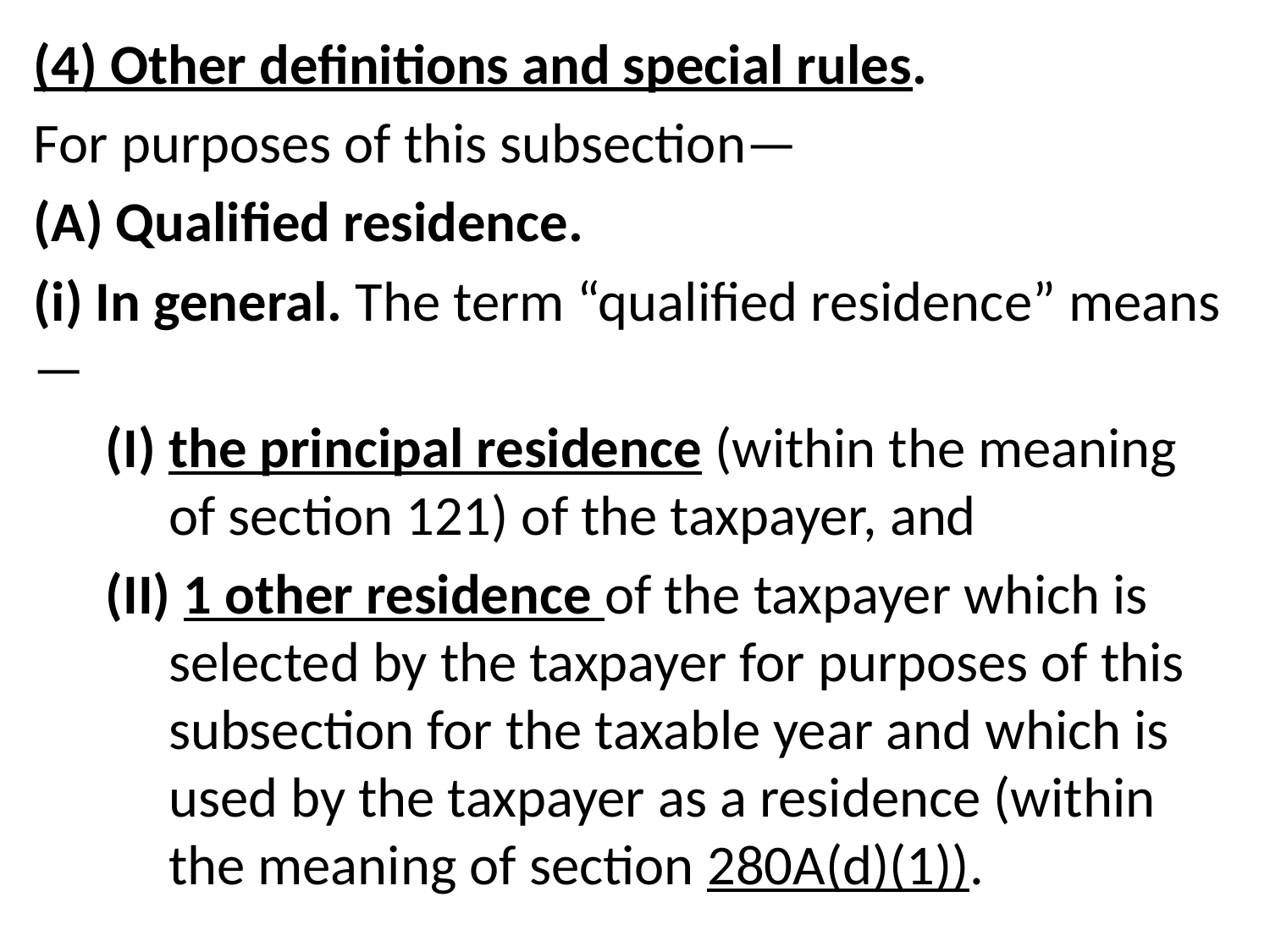

(4) Other definitions and special rules.
For purposes of this subsection—
(A) Qualified residence.
(i) In general. The term “qualified residence” means—
(I) the principal residence (within the meaning of section 121) of the taxpayer, and
(II) 1 other residence of the taxpayer which is selected by the taxpayer for purposes of this subsection for the taxable year and which is used by the taxpayer as a residence (within the meaning of section 280A(d)(1)).